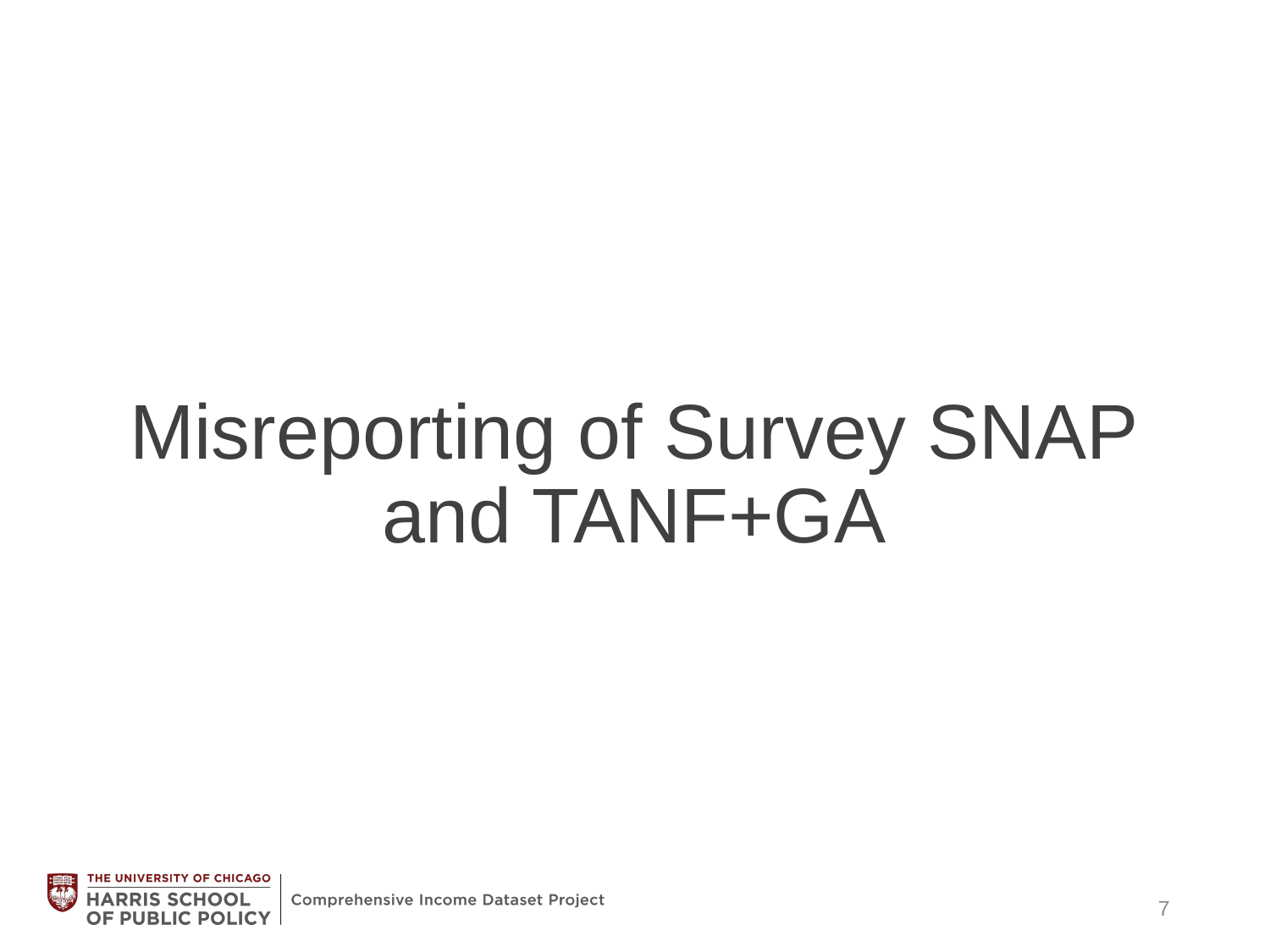

# Misreporting of Survey SNAP and TANF+GA
7